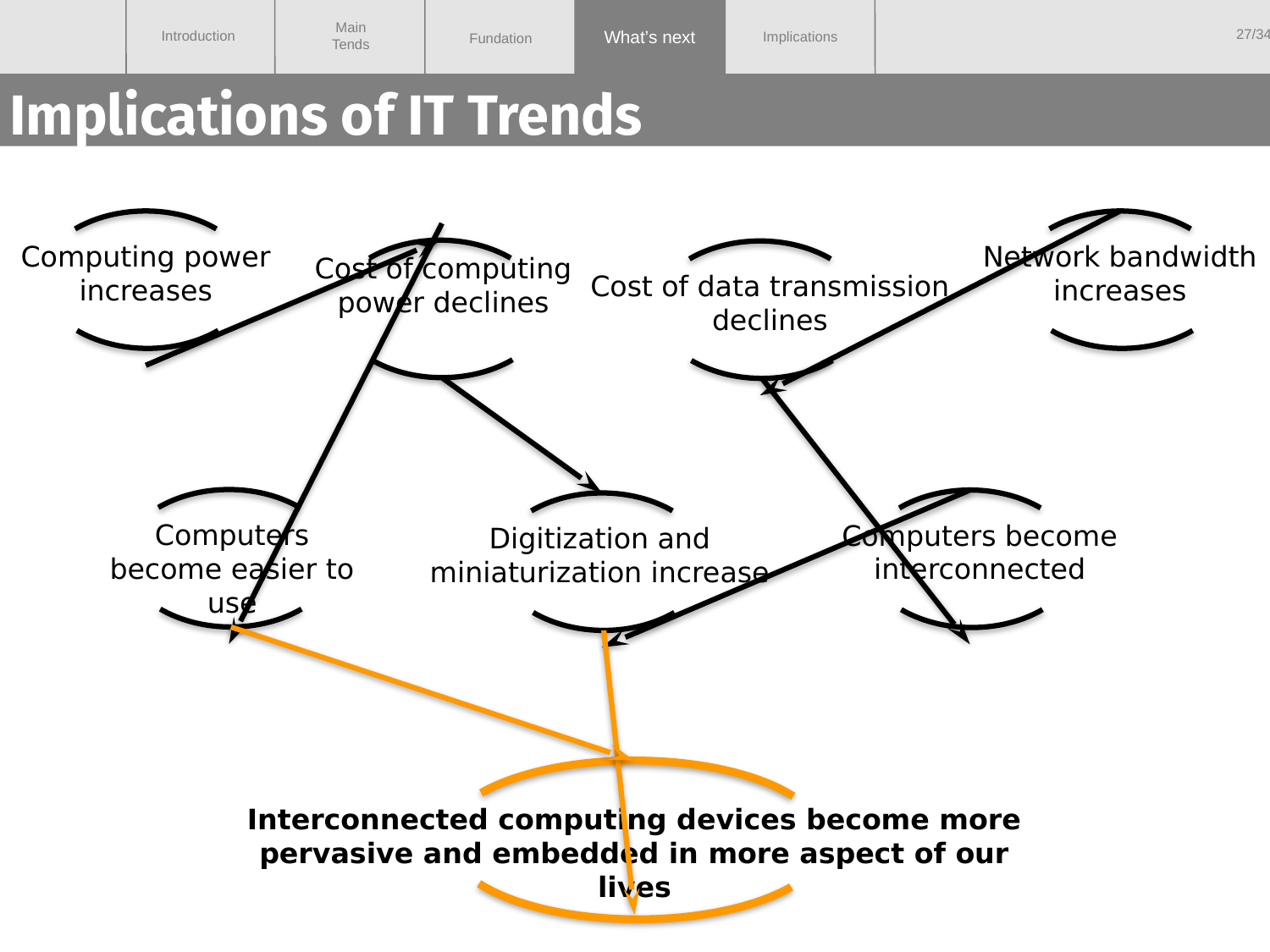

What’s next
Implications of IT Trends

Computing power increases

Network bandwidth increases

Cost of computing power declines

Cost of data transmission declines

Computers become easier to use

Digitization and miniaturization increase

Computers become interconnected

Interconnected computing devices become more pervasive and embedded in more aspect of our lives